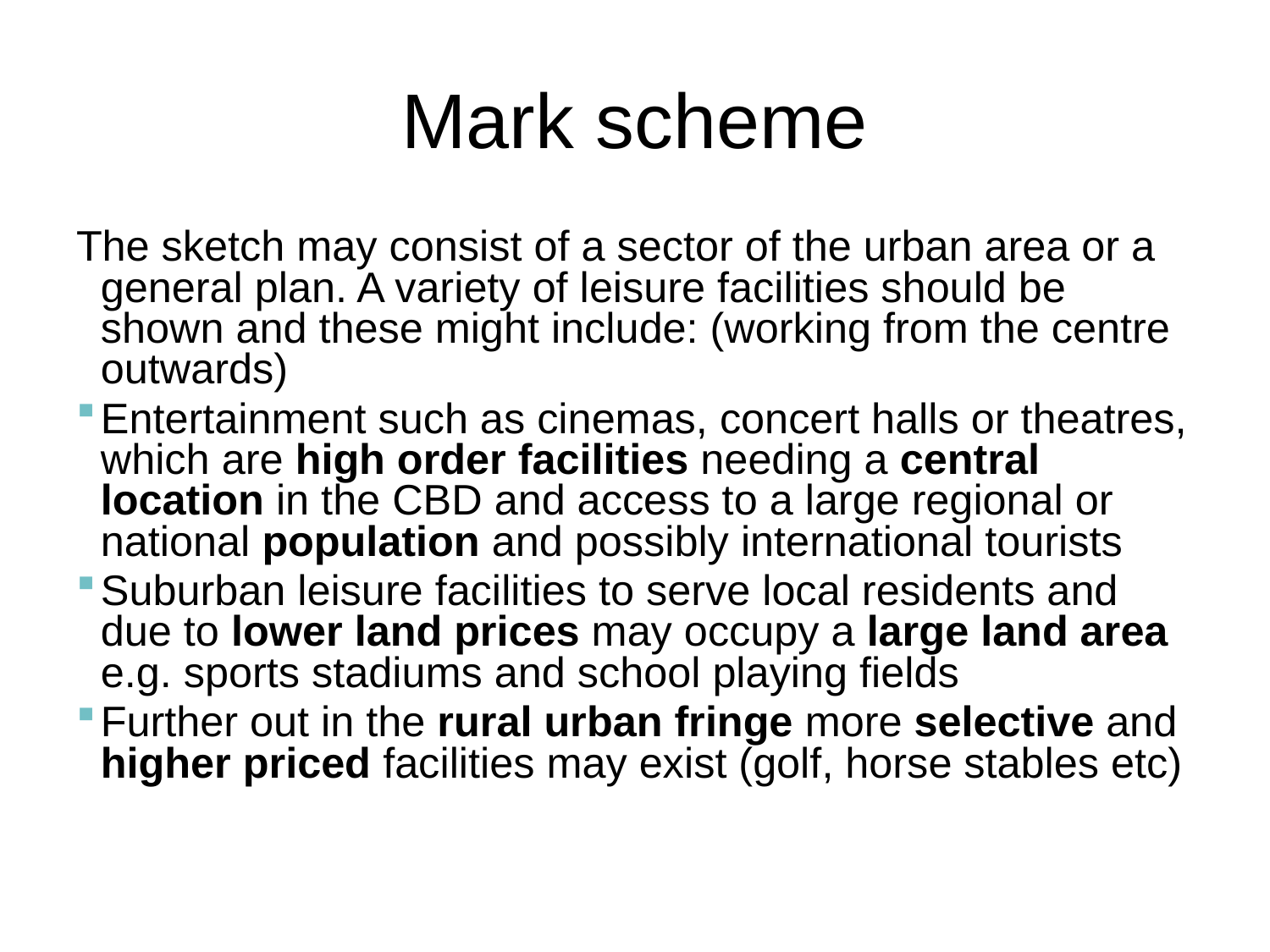

# Mark scheme
The sketch may consist of a sector of the urban area or a general plan. A variety of leisure facilities should be shown and these might include: (working from the centre outwards)
Entertainment such as cinemas, concert halls or theatres, which are high order facilities needing a central location in the CBD and access to a large regional or national population and possibly international tourists
Suburban leisure facilities to serve local residents and due to lower land prices may occupy a large land area e.g. sports stadiums and school playing fields
Further out in the rural urban fringe more selective and higher priced facilities may exist (golf, horse stables etc)